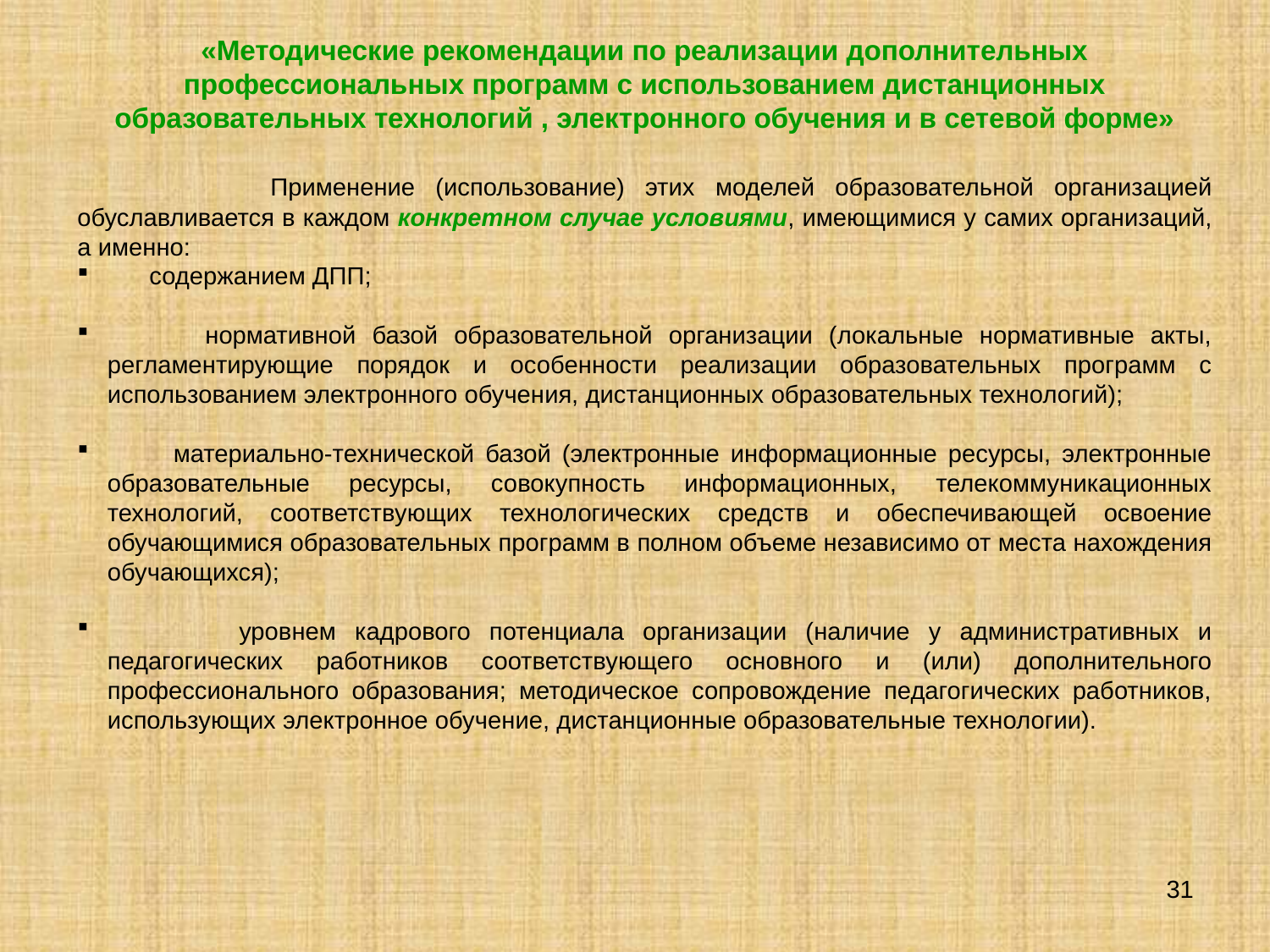

«Методические рекомендации по реализации дополнительных профессиональных программ с использованием дистанционных образовательных технологий , электронного обучения и в сетевой форме»

         Применение (использование) этих моделей образовательной организацией обуславливается в каждом конкретном случае условиями, имеющимися у самих организаций, а именно:
      содержанием ДПП;

      нормативной базой образовательной организации (локальные нормативные акты, регламентирующие порядок и особенности реализации образовательных программ с использованием электронного обучения, дистанционных образовательных технологий);

      материально-технической базой (электронные информационные ресурсы, электронные образовательные ресурсы, совокупность информационных, телекоммуникационных технологий, соответствующих технологических средств и обеспечивающей освоение обучающимися образовательных программ в полном объеме независимо от места нахождения обучающихся);

       уровнем кадрового потенциала организации (наличие у административных и педагогических работников соответствующего основного и (или) дополнительного профессионального образования; методическое сопровождение педагогических работников, использующих электронное обучение, дистанционные образовательные технологии).

31